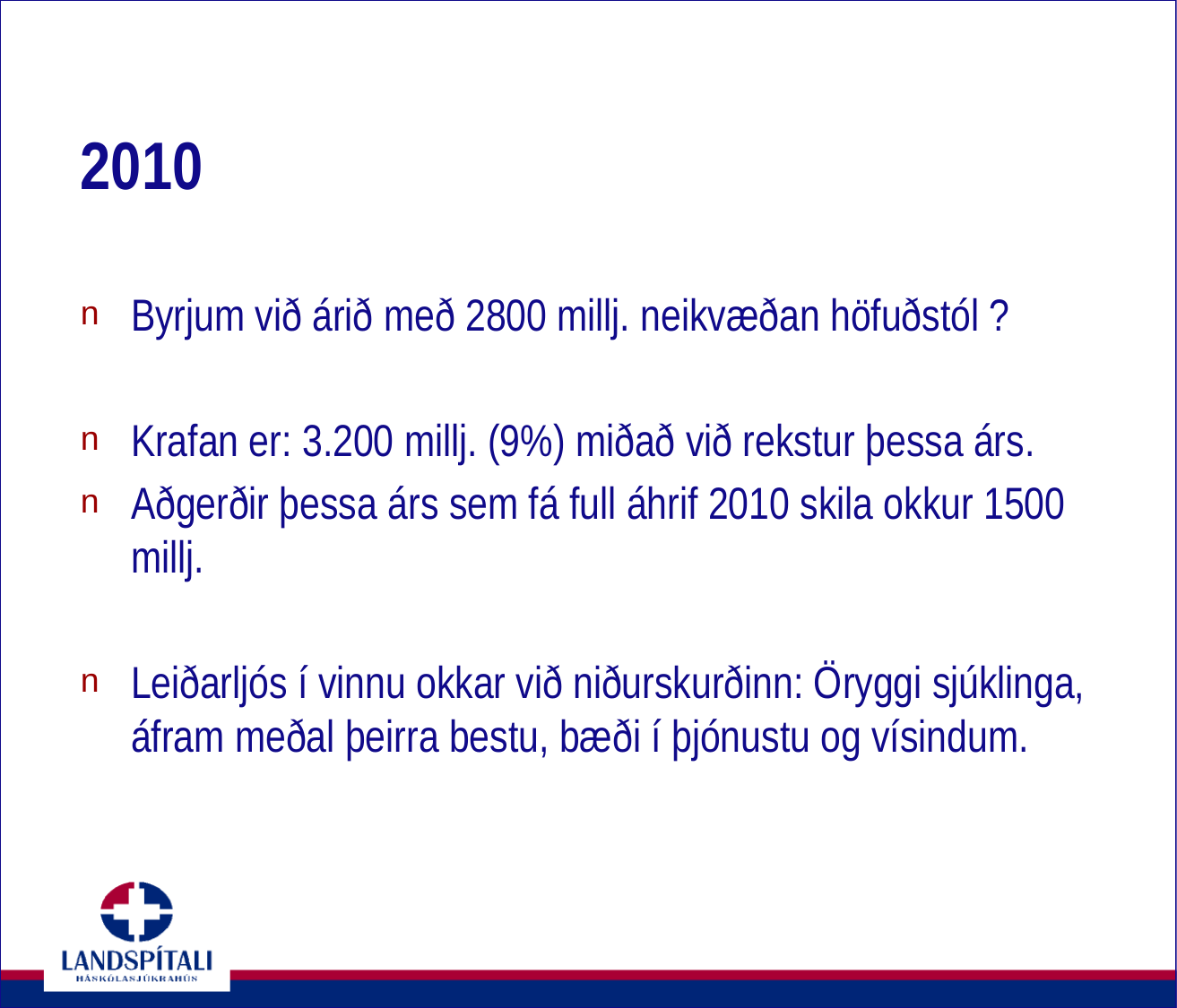

# 2010
Byrjum við árið með 2800 millj. neikvæðan höfuðstól ?

Krafan er: 3.200 millj. (9%) miðað við rekstur þessa árs.
Aðgerðir þessa árs sem fá full áhrif 2010 skila okkur 1500 millj.

Leiðarljós í vinnu okkar við niðurskurðinn: Öryggi sjúklinga, áfram meðal þeirra bestu, bæði í þjónustu og vísindum.